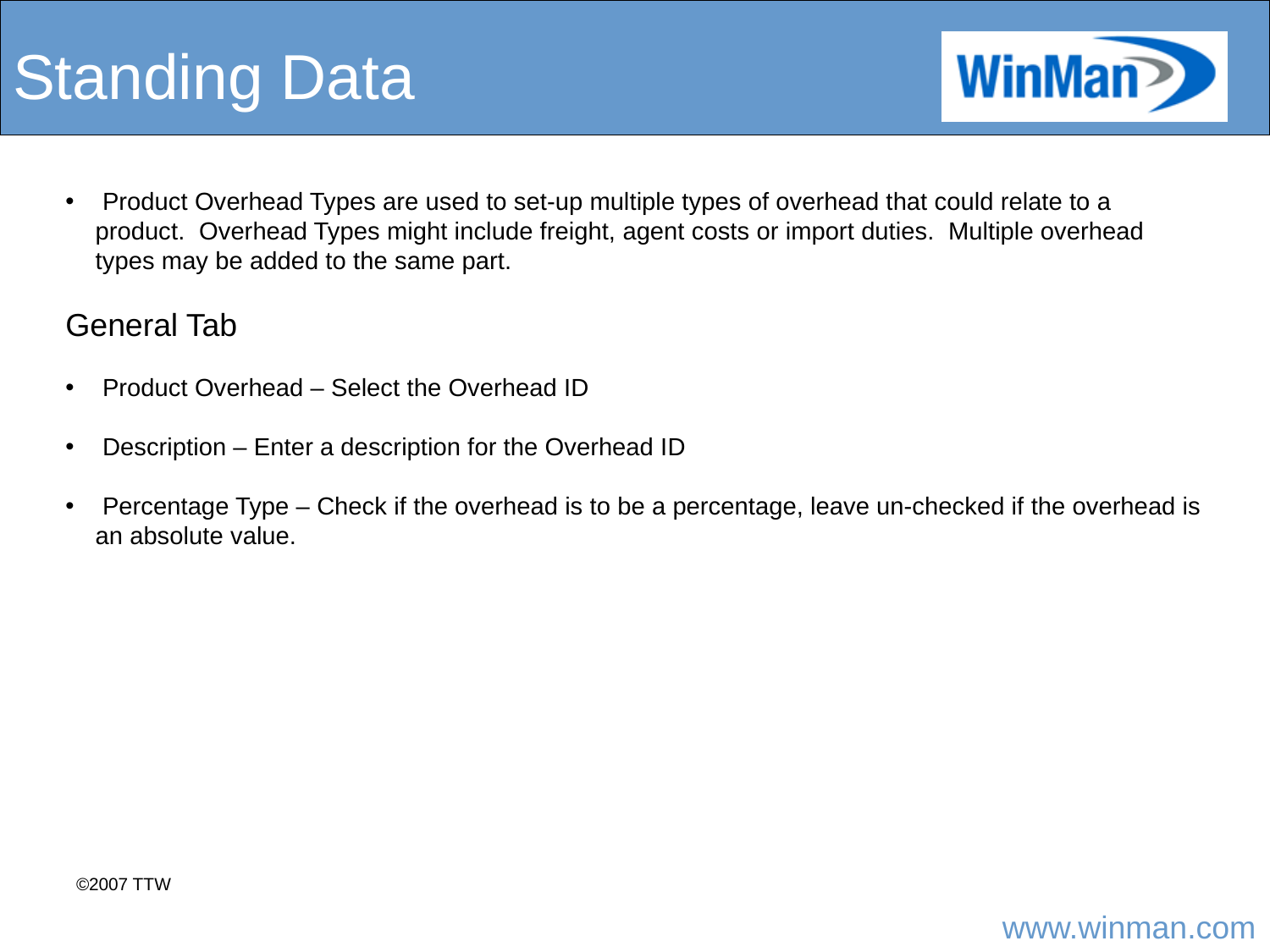

# Standing Data
 Product Overhead Types are used to set-up multiple types of overhead that could relate to a product.  Overhead Types might include freight, agent costs or import duties.  Multiple overhead types may be added to the same part.

General Tab

 Product Overhead – Select the Overhead ID

 Description – Enter a description for the Overhead ID

 Percentage Type – Check if the overhead is to be a percentage, leave un-checked if the overhead is an absolute value.

©2007 TTW